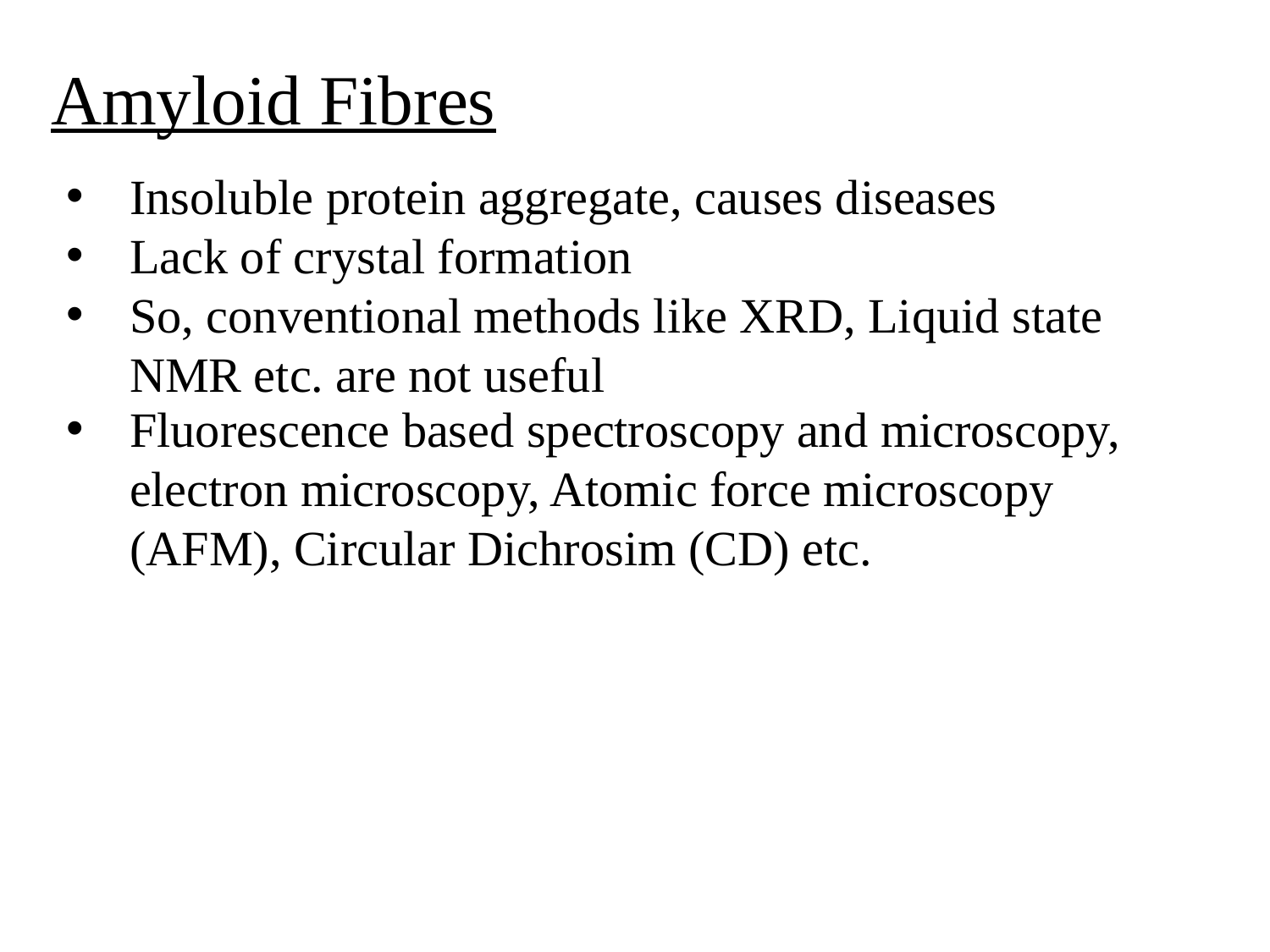

Amyloid Fibres
Insoluble protein aggregate, causes diseases
Lack of crystal formation
So, conventional methods like XRD, Liquid state NMR etc. are not useful

Fluorescence based spectroscopy and microscopy, electron microscopy, Atomic force microscopy (AFM), Circular Dichrosim (CD) etc.